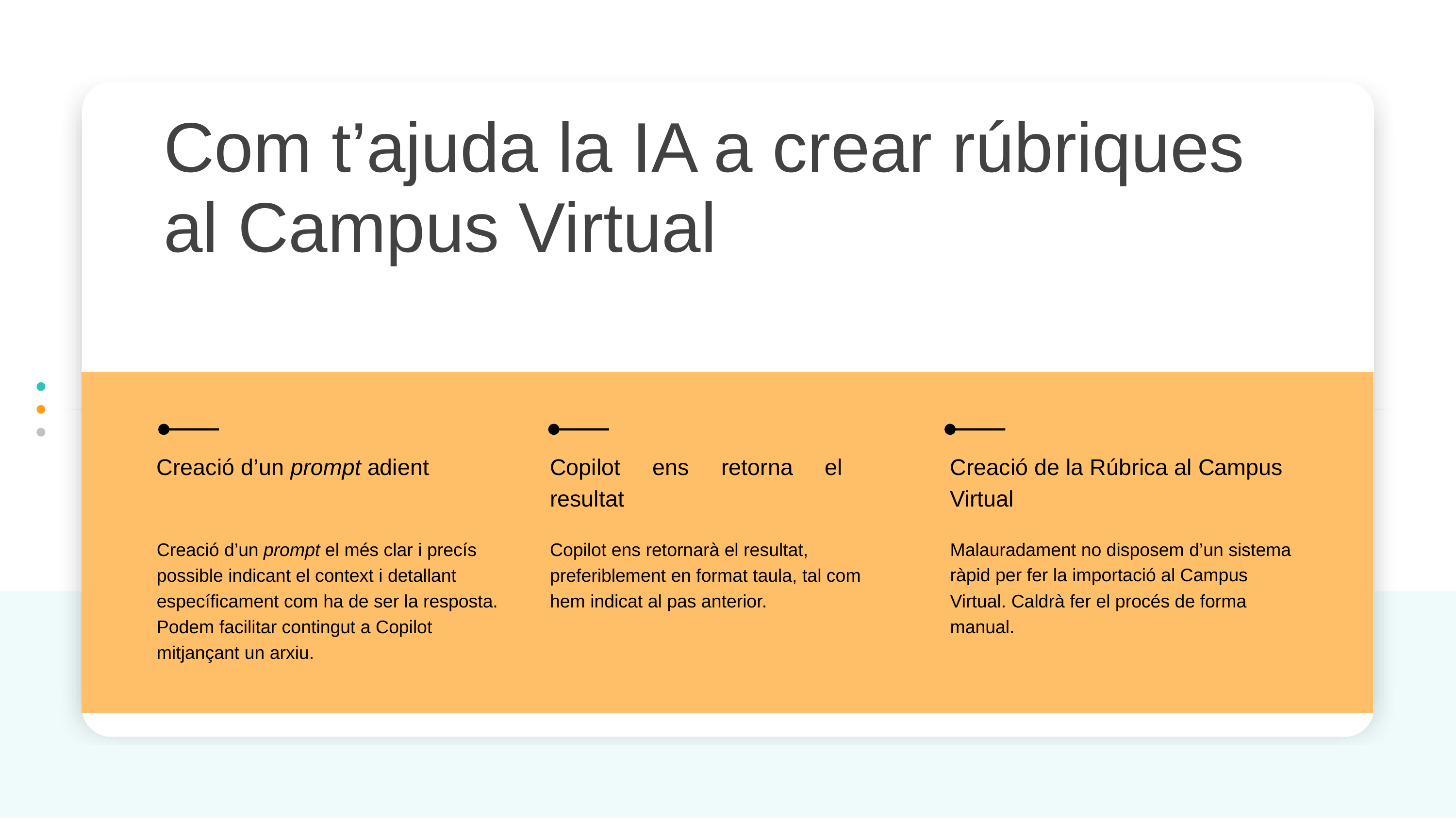

Com t’ajuda la IA a crear rúbriques al Campus Virtual

Creació d’un prompt adient
Copilot ens retorna el resultat
Creació de la Rúbrica al Campus Virtual
Creació d’un prompt el més clar i precís possible indicant el context i detallant específicament com ha de ser la resposta.
Podem facilitar contingut a Copilot mitjançant un arxiu.
Copilot ens retornarà el resultat, preferiblement en format taula, tal com hem indicat al pas anterior.
Malauradament no disposem d’un sistema ràpid per fer la importació al Campus Virtual. Caldrà fer el procés de forma manual.